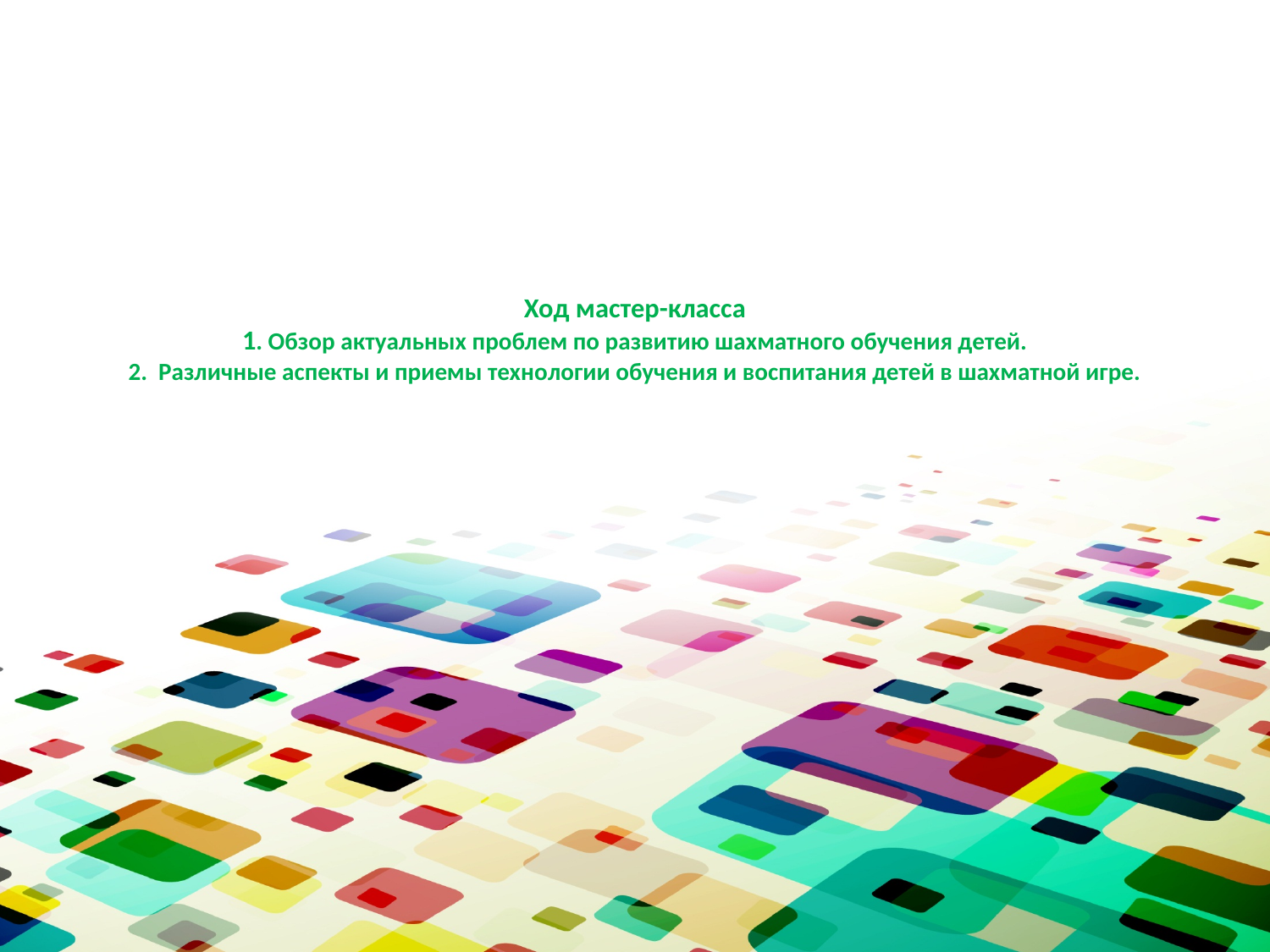

# Ход мастер-класса 1. Обзор актуальных проблем по развитию шахматного обучения детей. 2.  Различные аспекты и приемы технологии обучения и воспитания детей в шахматной игре.